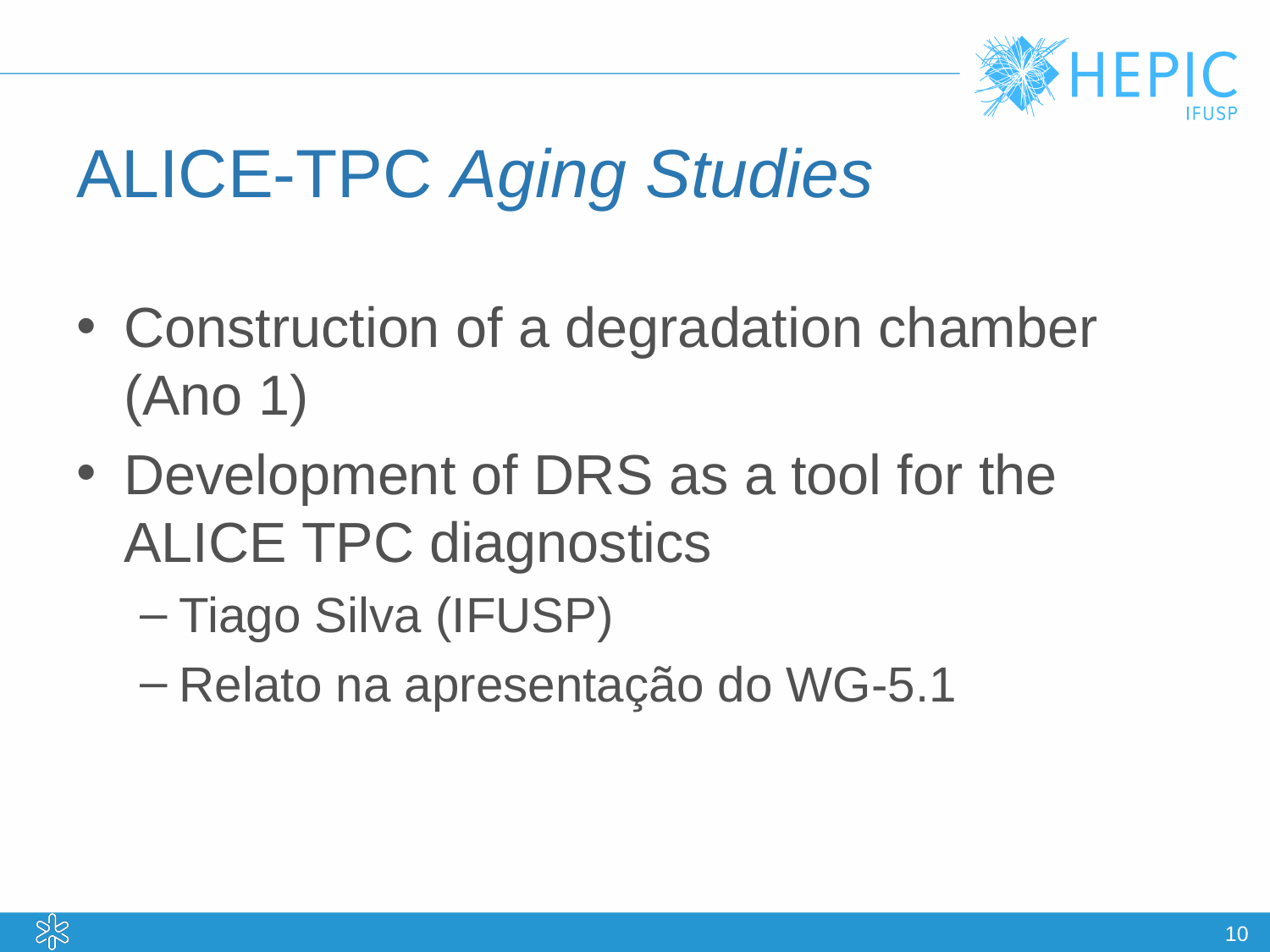

# ALICE-TPC Aging Studies
Construction of a degradation chamber (Ano 1)
Development of DRS as a tool for the ALICE TPC diagnostics
Tiago Silva (IFUSP)
Relato na apresentação do WG-5.1
10